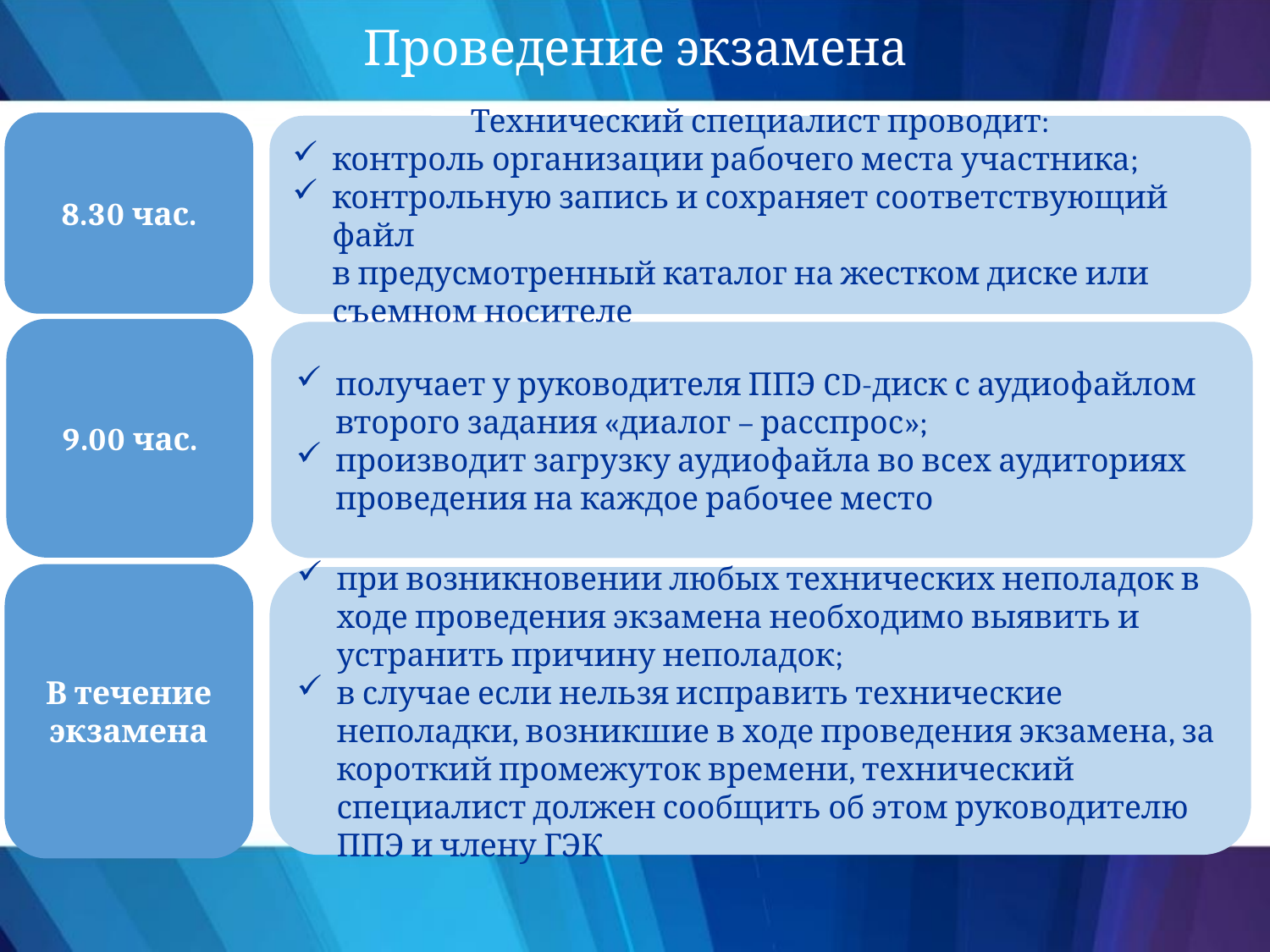

Проведение экзамена
8.30 час.
Технический специалист проводит:
контроль организации рабочего места участника;
контрольную запись и сохраняет соответствующий файл
в предусмотренный каталог на жестком диске или съемном носителе
9.00 час.
получает у руководителя ППЭ CD-диск с аудиофайлом второго задания «диалог – расспрос»;
производит загрузку аудиофайла во всех аудиториях проведения на каждое рабочее место
В течение экзамена
при возникновении любых технических неполадок в ходе проведения экзамена необходимо выявить и устранить причину неполадок;
в случае если нельзя исправить технические неполадки, возникшие в ходе проведения экзамена, за короткий промежуток времени, технический специалист должен сообщить об этом руководителю ППЭ и члену ГЭК